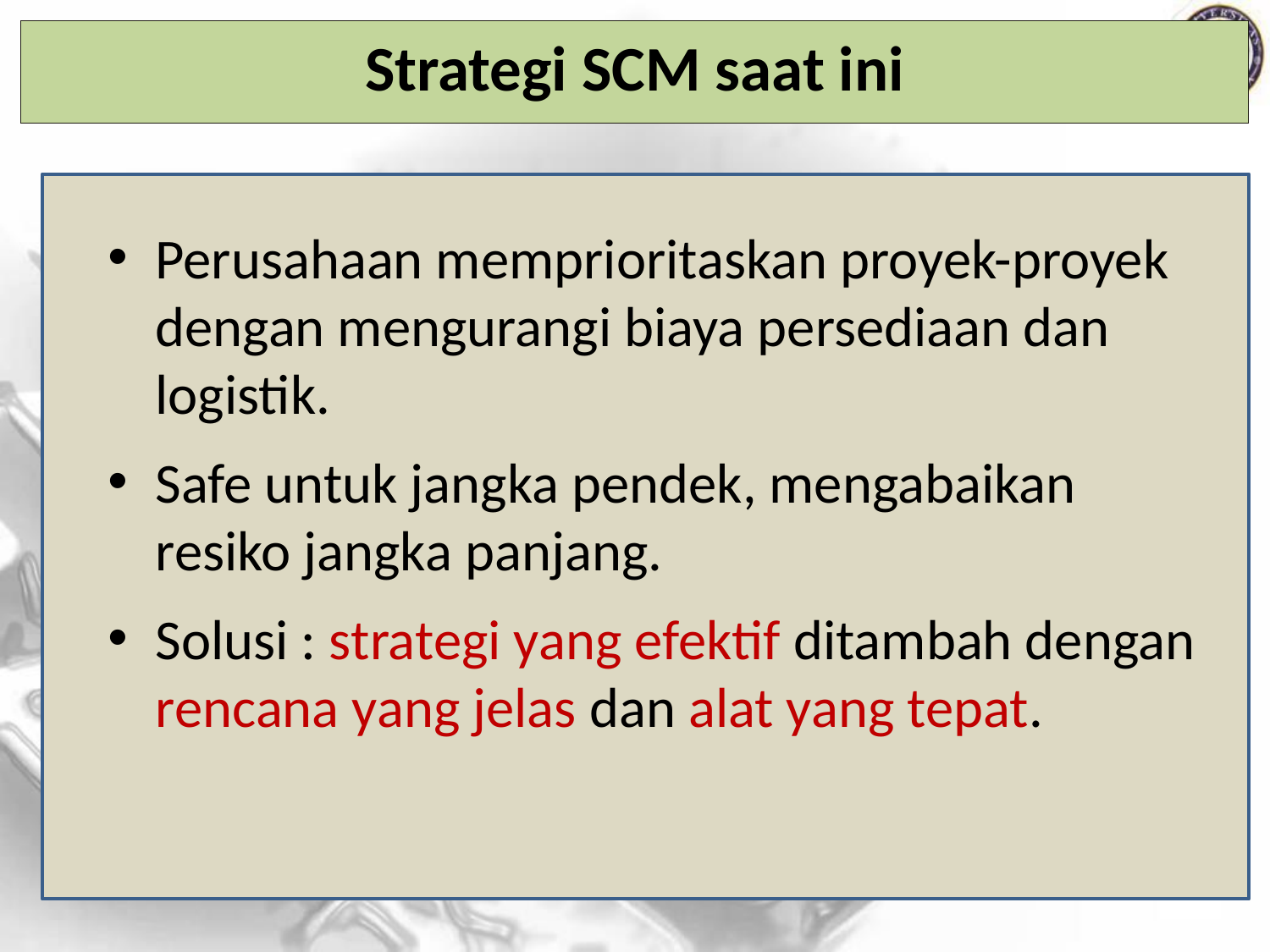

# Strategi SCM saat ini

Perusahaan memprioritaskan proyek-proyek dengan mengurangi biaya persediaan dan logistik.
Safe untuk jangka pendek, mengabaikan resiko jangka panjang.
Solusi : strategi yang efektif ditambah dengan rencana yang jelas dan alat yang tepat.